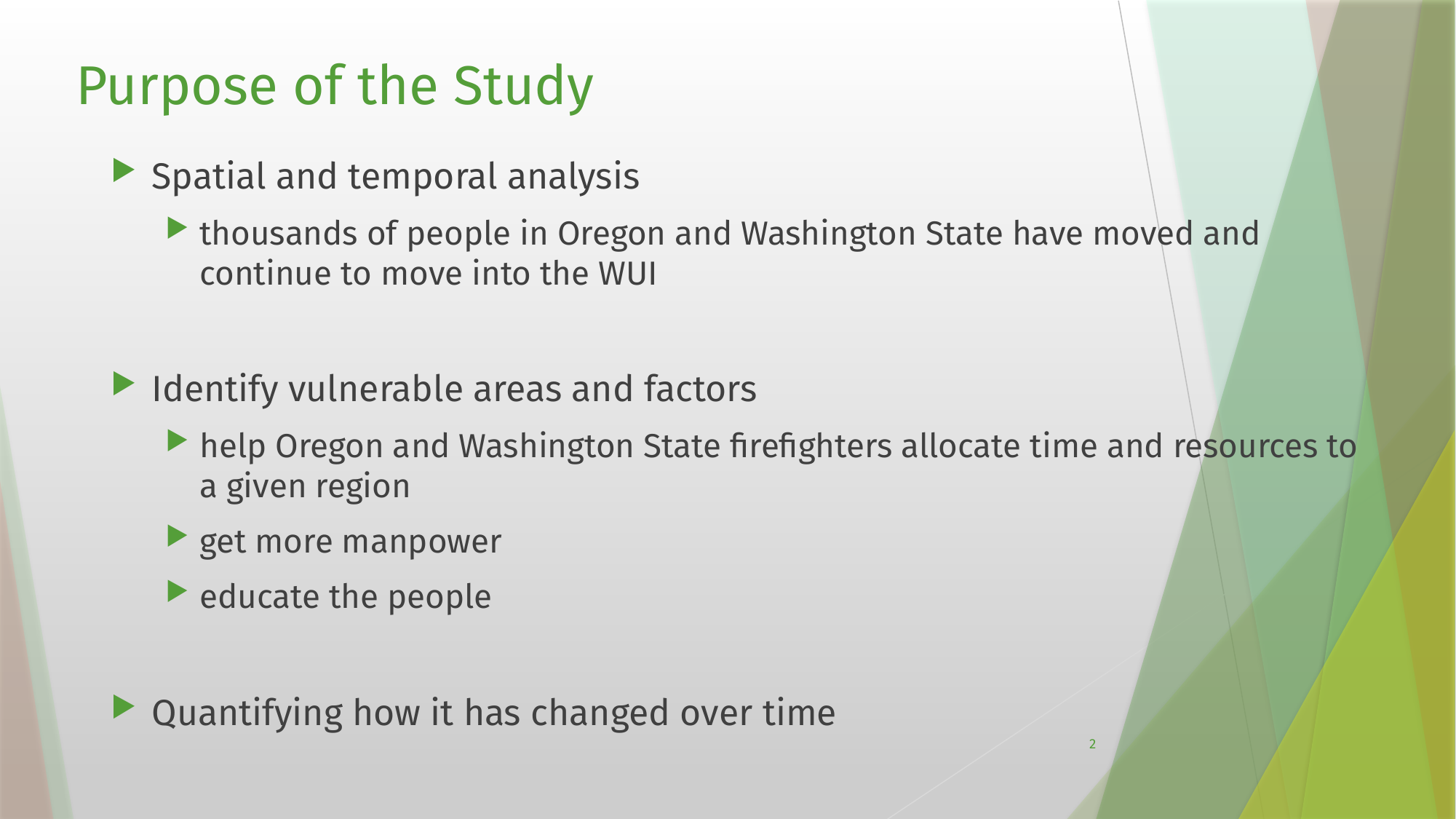

# Purpose of the Study
Spatial and temporal analysis
thousands of people in Oregon and Washington State have moved and continue to move into the WUI

Identify vulnerable areas and factors
help Oregon and Washington State firefighters allocate time and resources to a given region
get more manpower
educate the people

Quantifying how it has changed over time

2